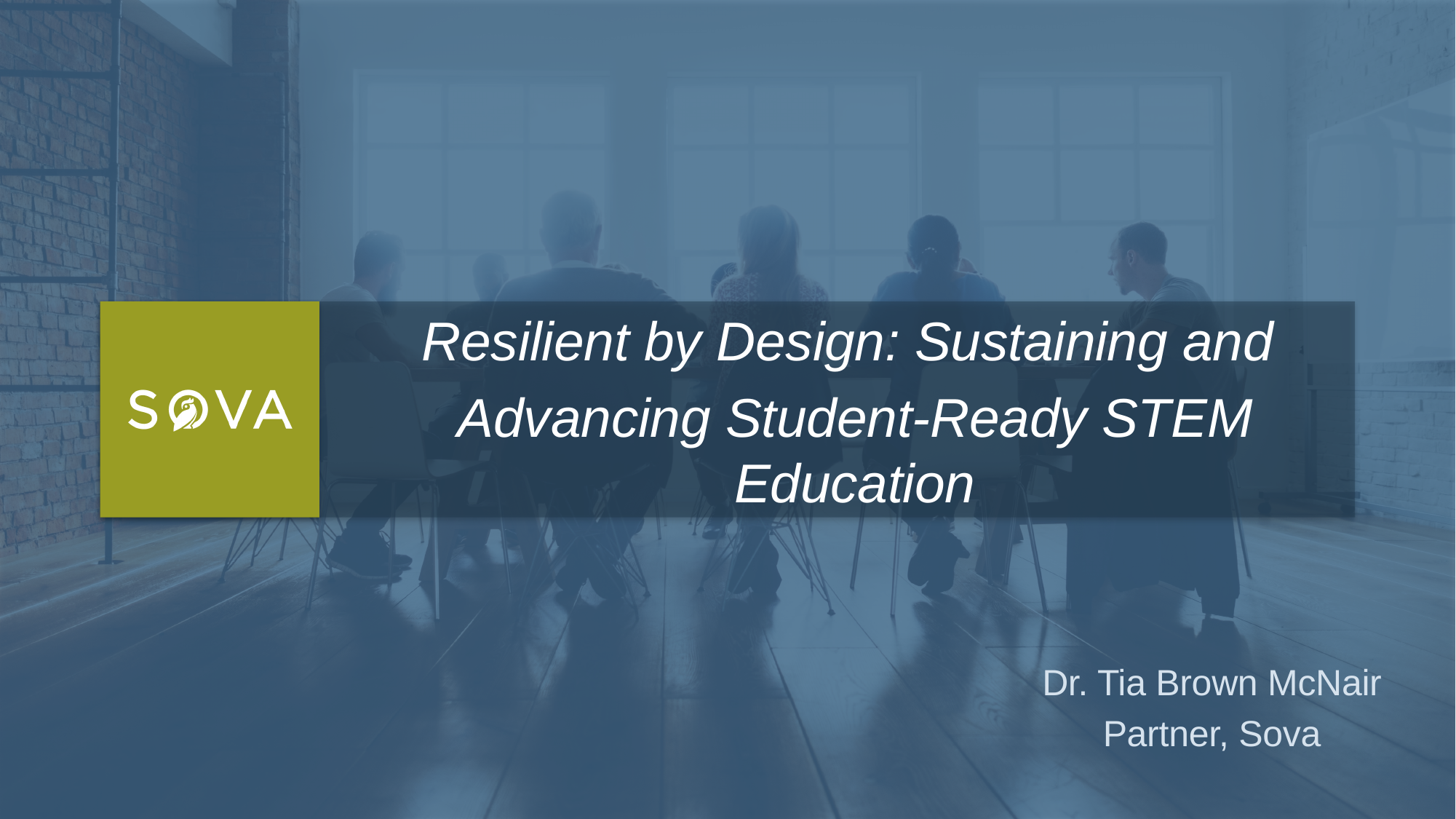

Resilient by Design: Sustaining and
Advancing Student-Ready STEM Education
Dr. Tia Brown McNair
Partner, Sova